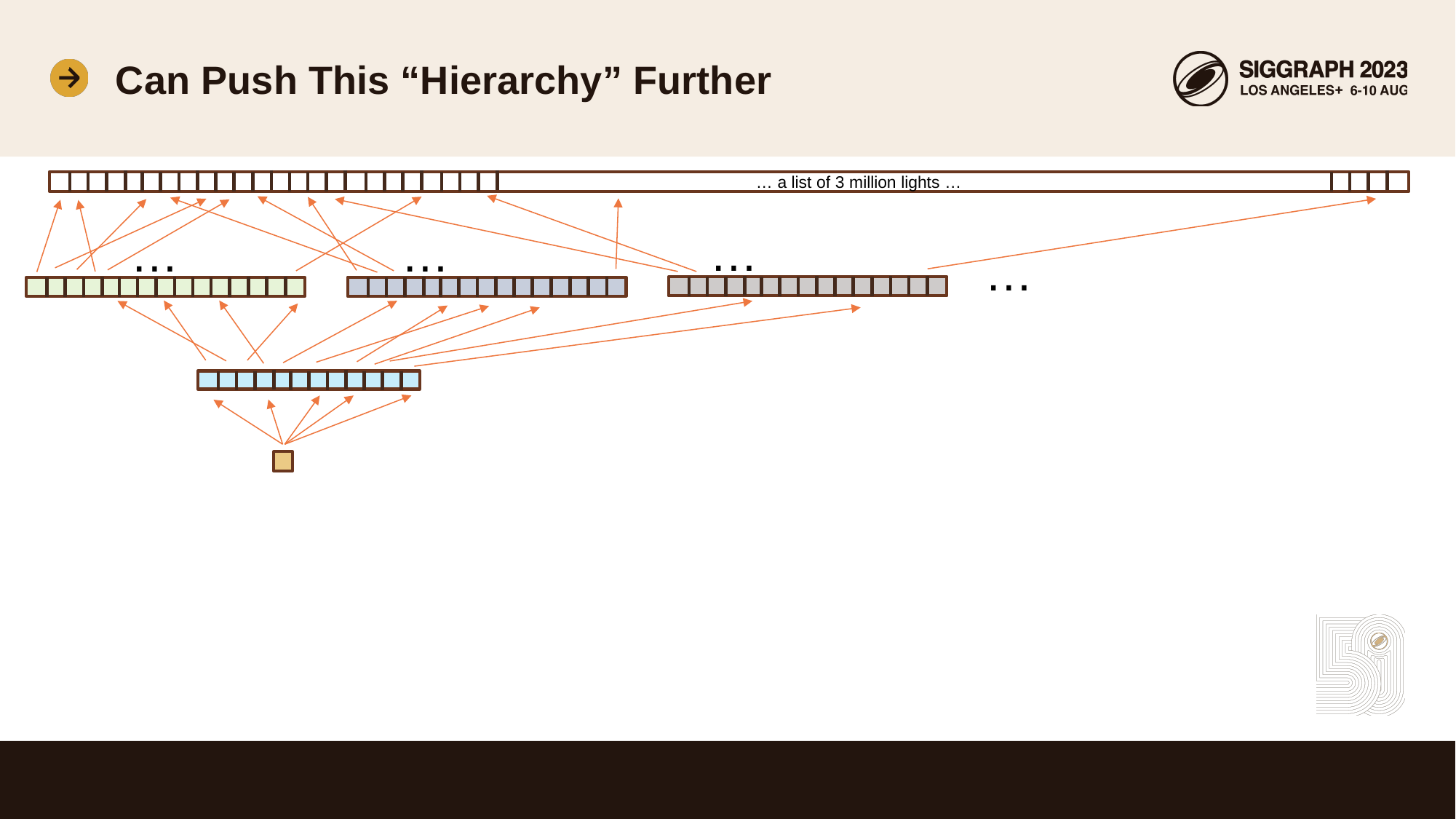

# Can Push This “Hierarchy” Further
… a list of 3 million lights …

…
…
…
…